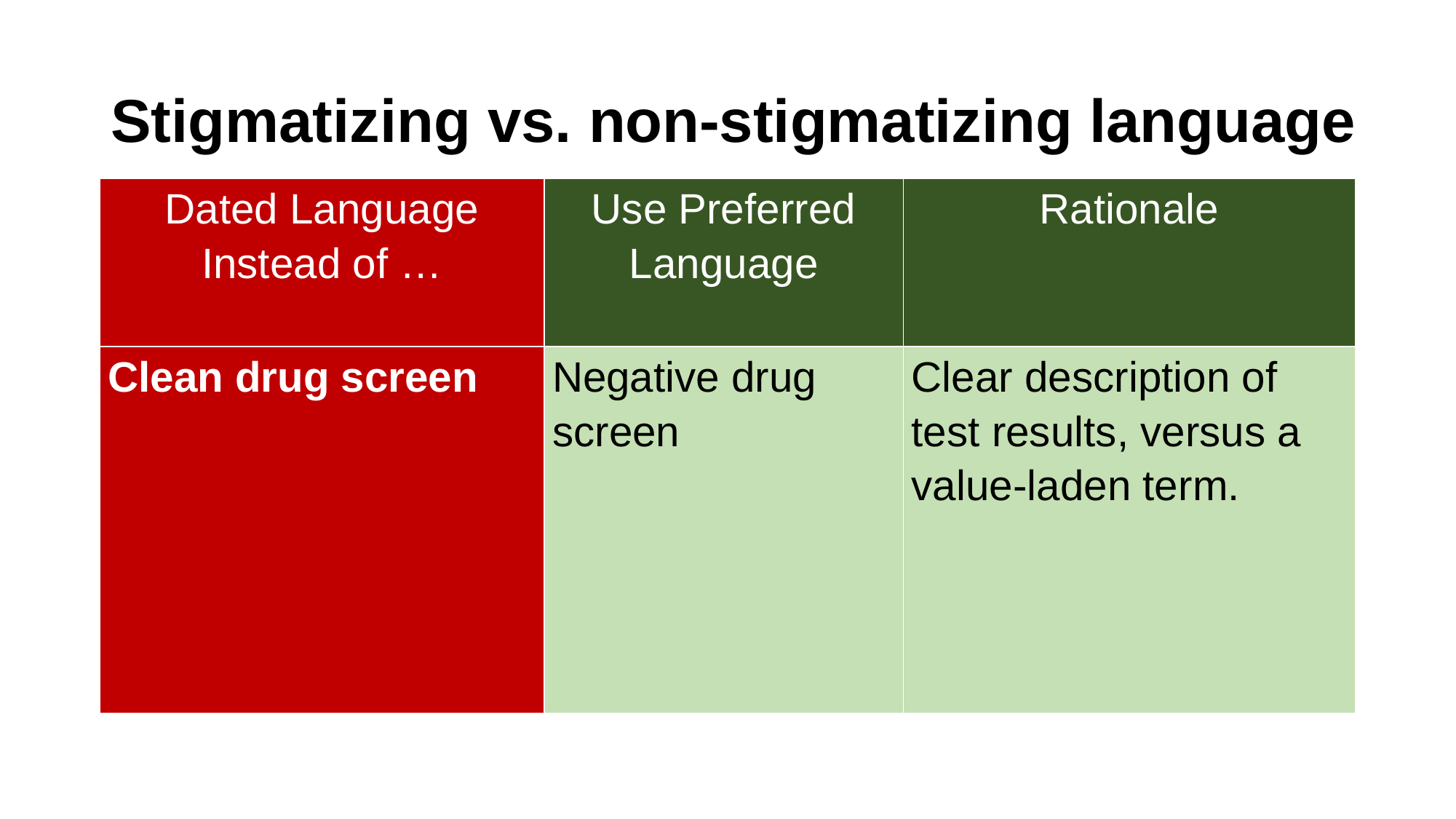

# Stigmatizing vs. non-stigmatizing language
| Dated Language Instead of … | Use Preferred Language | Rationale |
| --- | --- | --- |
| Clean drug screen | Negative drug screen | Clear description of test results, versus a value-laden term. |